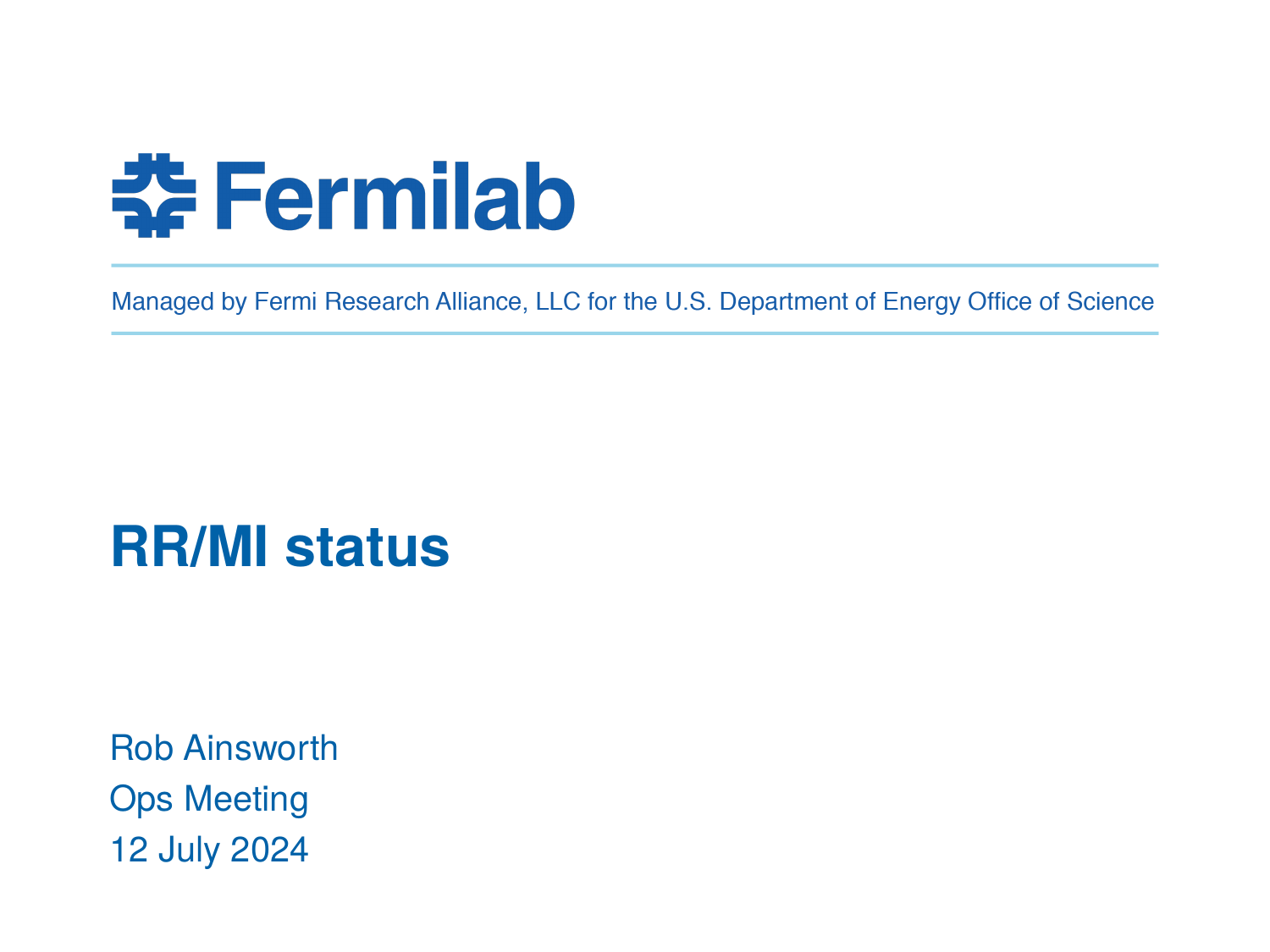

RR/MI status
Rob Ainsworth
Ops Meeting
12 July 2024